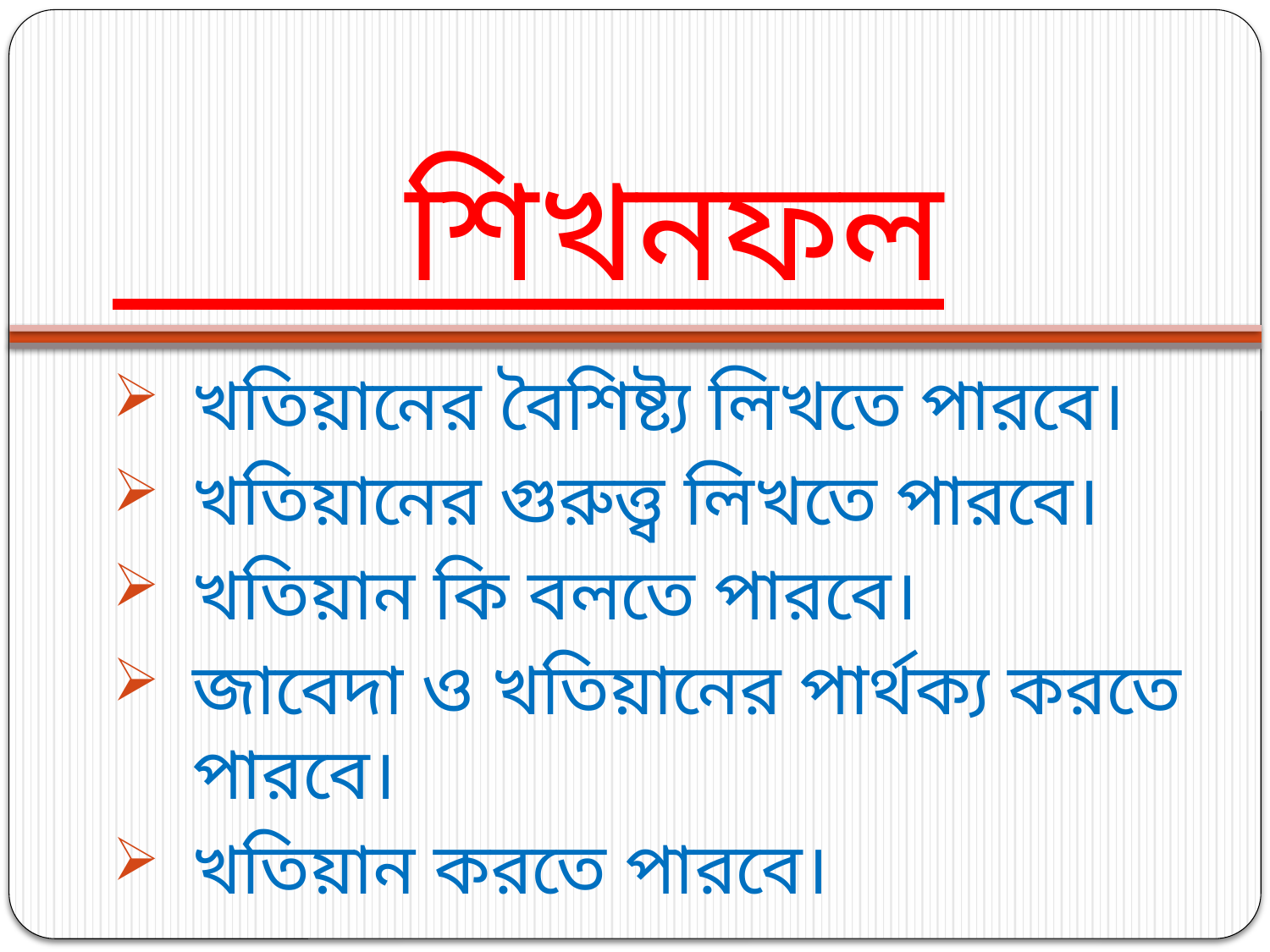

# শিখনফল
খতিয়ানের বৈশিষ্ট্য লিখতে পারবে।
খতিয়ানের গুরুত্ত্ব লিখতে পারবে।
খতিয়ান কি বলতে পারবে।
জাবেদা ও খতিয়ানের পার্থক্য করতে পারবে।
খতিয়ান করতে পারবে।